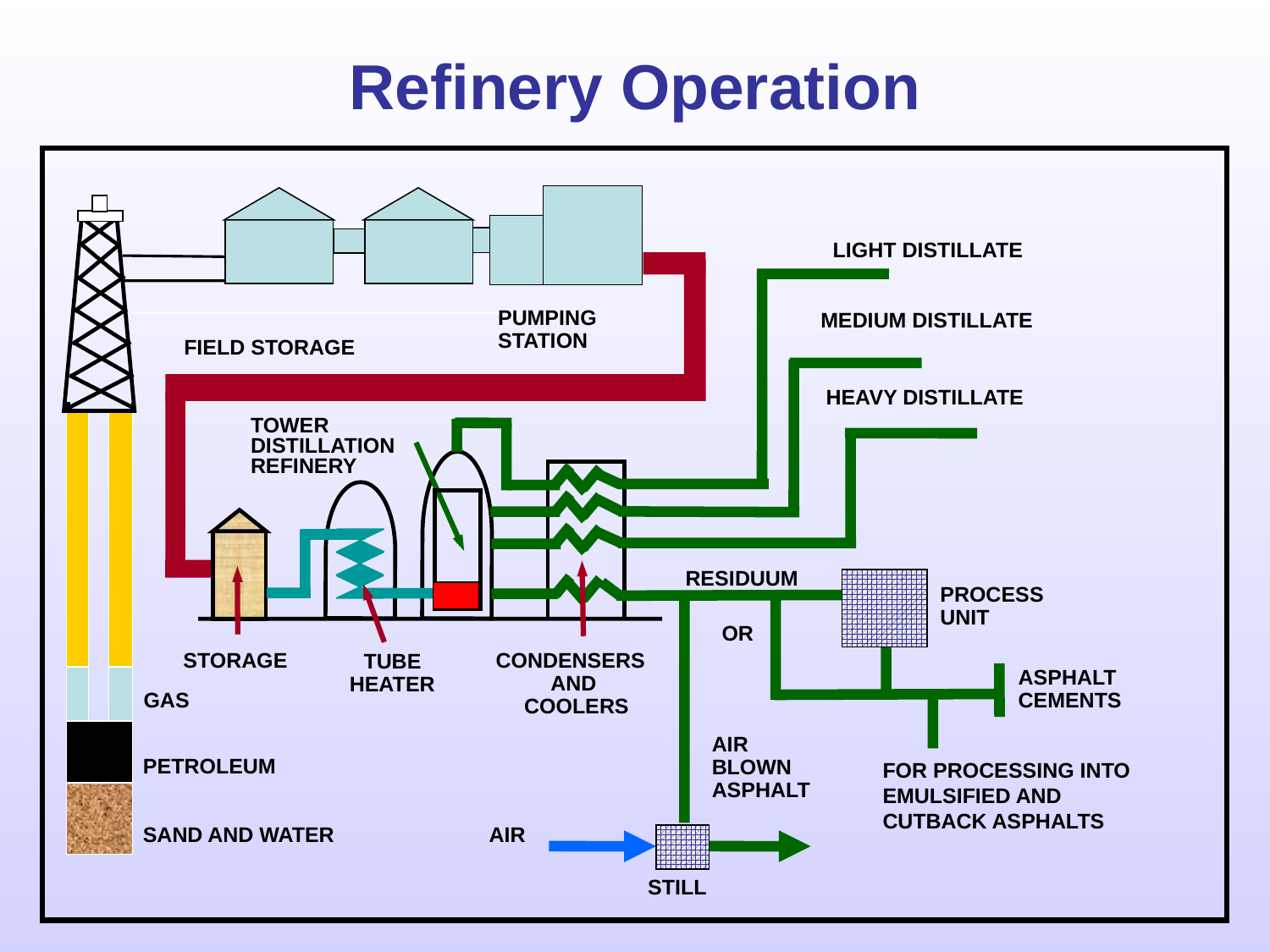

# Refinery Operation

LIGHT DISTILLATE

MEDIUM DISTILLATE
PUMPING
STATION

FIELD STORAGE

HEAVY DISTILLATE

TOWER
DISTILLATION
REFINERY

RESIDUUM

PROCESS
UNIT

OR

STORAGE
CONDENSERS
AND
 COOLERS
TUBE
HEATER
ASPHALT
CEMENTS

GAS

AIR
BLOWN
ASPHALT
PETROLEUM
FOR PROCESSING INTO
EMULSIFIED AND
CUTBACK ASPHALTS

SAND AND WATER
AIR

STILL